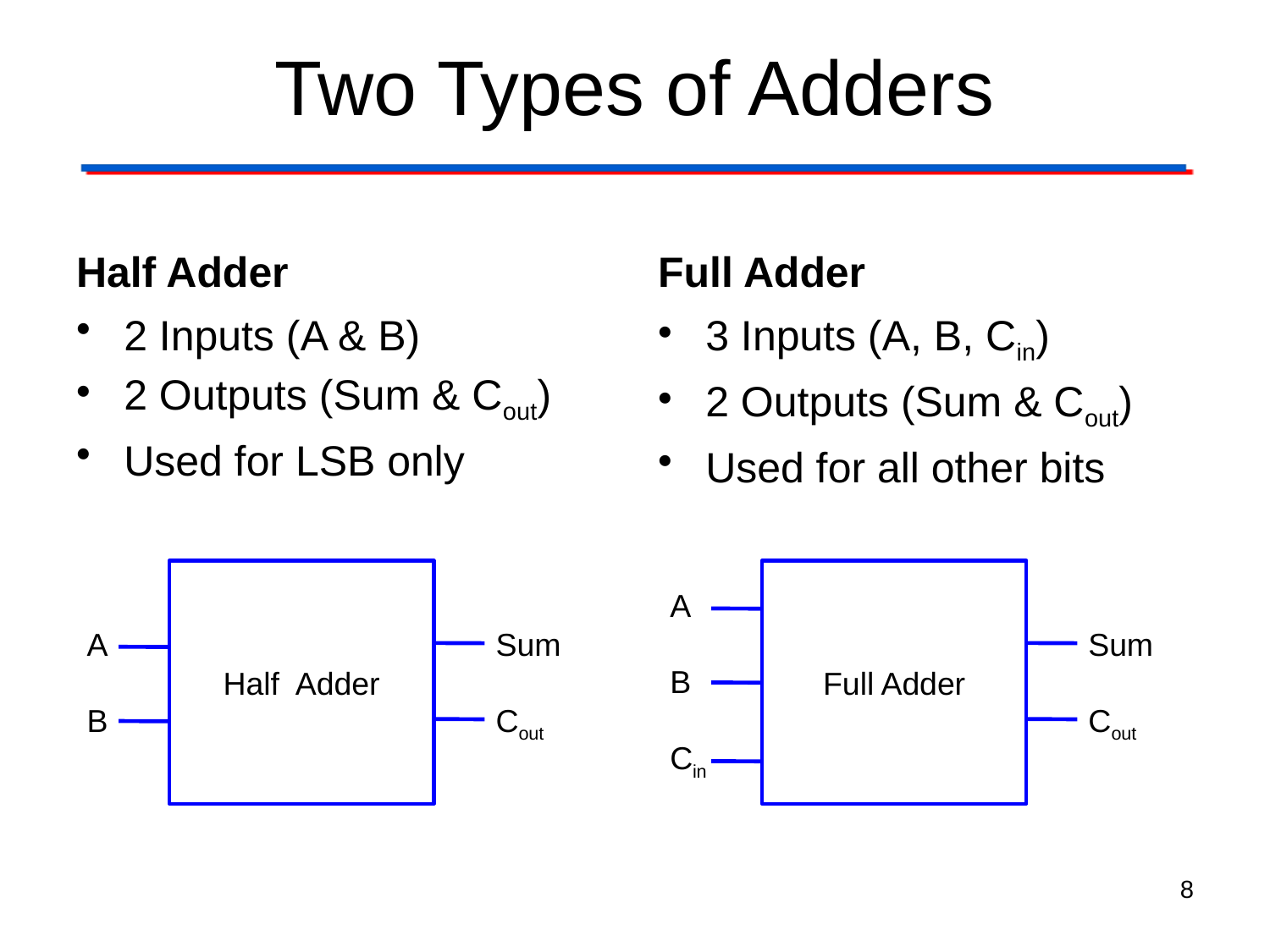

# Two Types of Adders
Half Adder
Full Adder
2 Inputs (A & B)
2 Outputs (Sum & Cout)
Used for LSB only

3 Inputs (A, B, Cin)
2 Outputs (Sum & Cout)
Used for all other bits

Half  Adder
A

B
Sum

Cout
Full Adder
A

B

Cin
Sum

Cout
8